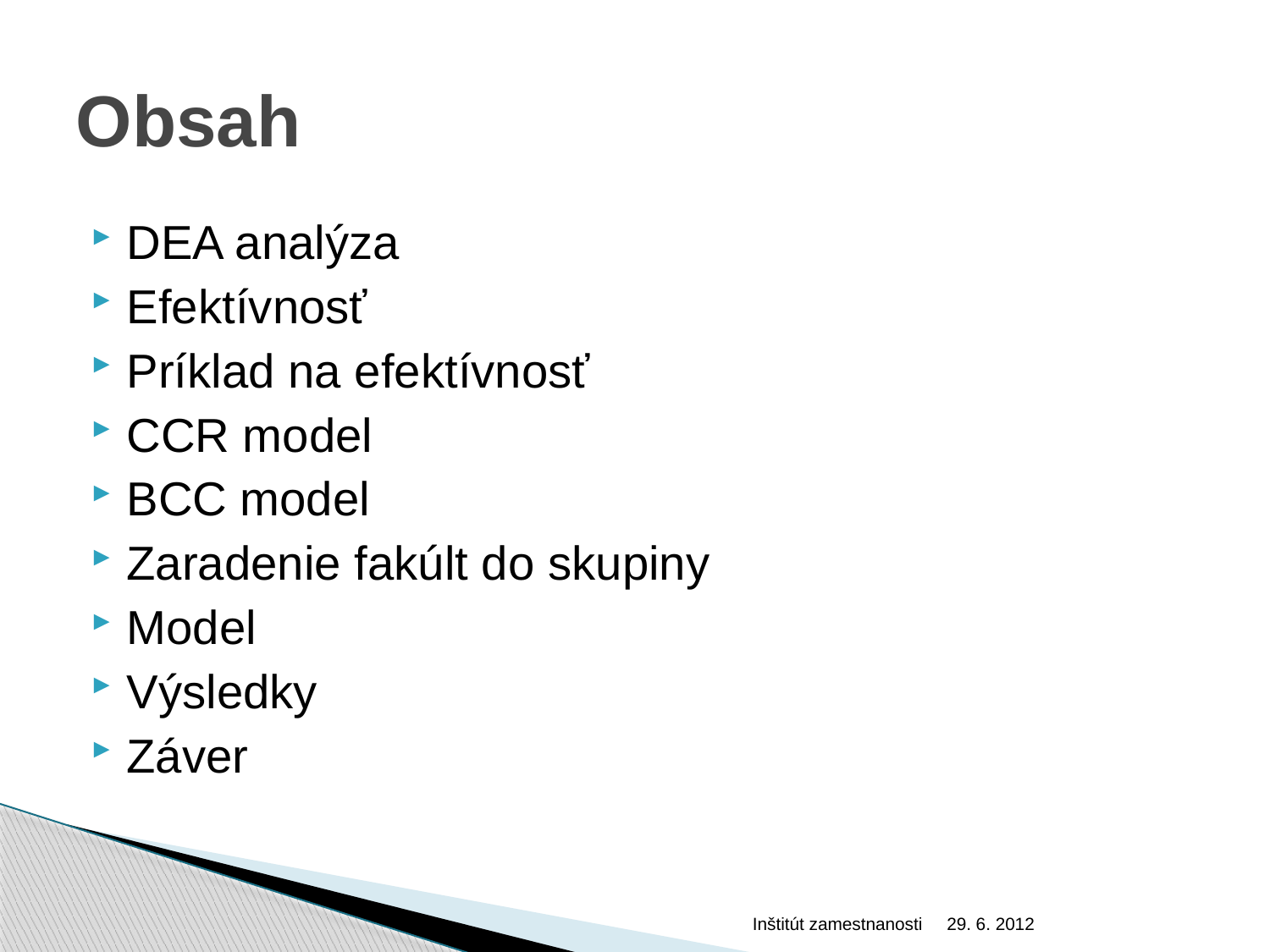

# Obsah
DEA analýza
Efektívnosť
Príklad na efektívnosť
CCR model
BCC model
Zaradenie fakúlt do skupiny
Model
Výsledky
Záver

Inštitút zamestnanosti
29. 6. 2012